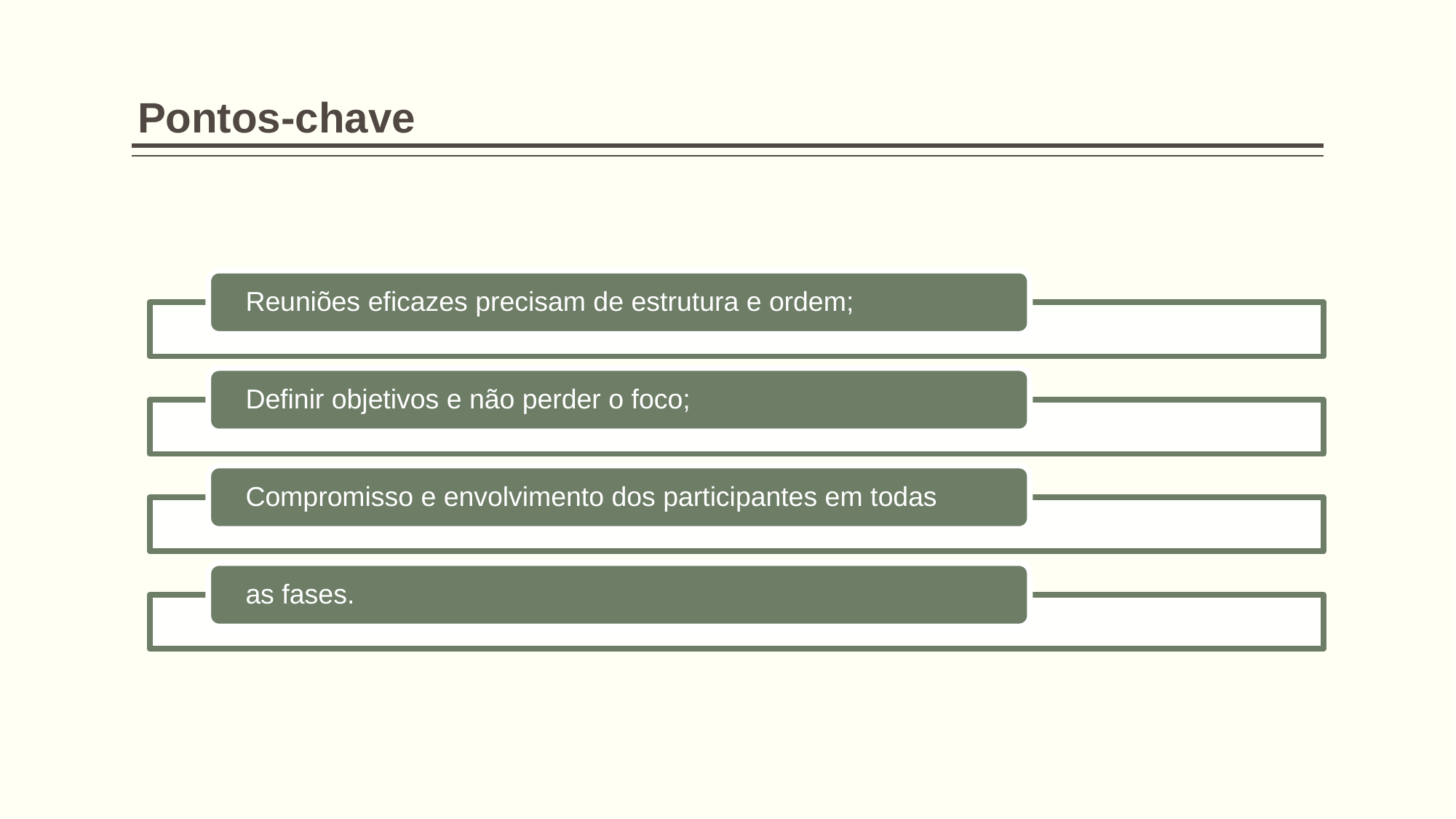

# Pontos-chave
Reuniões eficazes precisam de estrutura e ordem;
Definir objetivos e não perder o foco;
Compromisso e envolvimento dos participantes em todas
as fases.